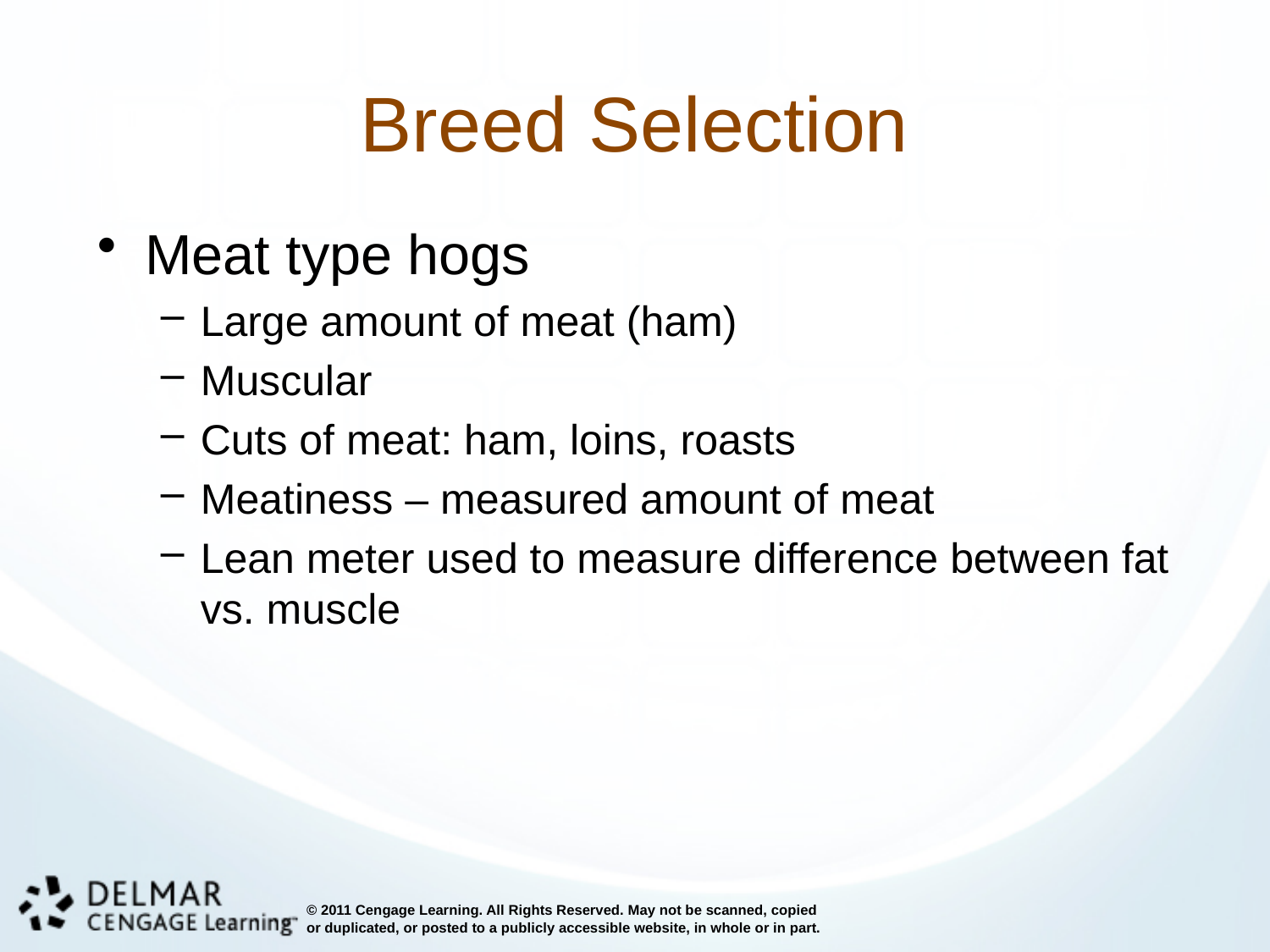

# Breed Selection
Meat type hogs
Large amount of meat (ham)
Muscular
Cuts of meat: ham, loins, roasts
Meatiness – measured amount of meat
Lean meter used to measure difference between fat vs. muscle